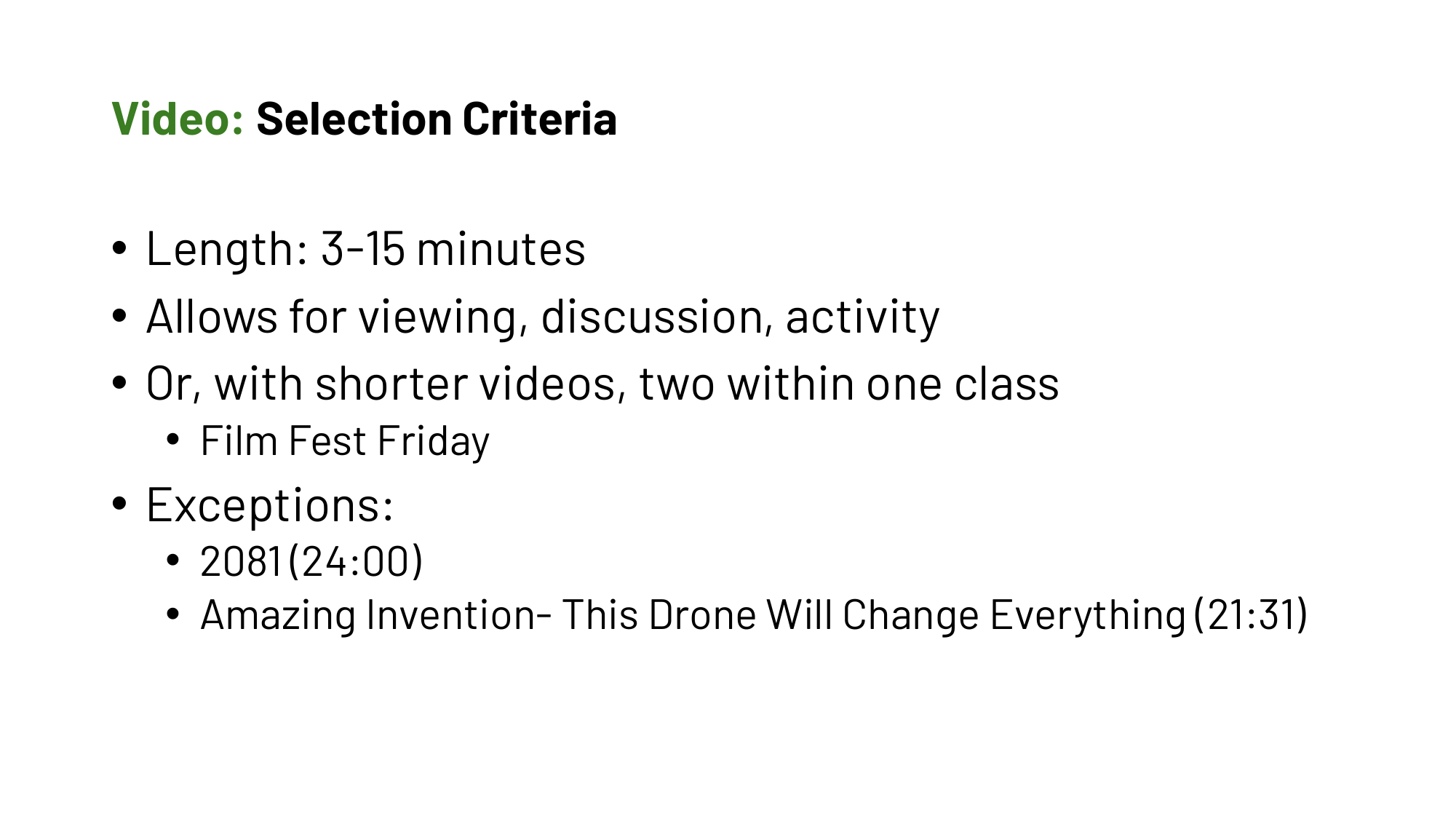

# Video: Selection Criteria
Length: 3-15 minutes
Allows for viewing, discussion, activity
Or, with shorter videos, two within one class
Film Fest Friday
Exceptions:
2081 (24:00)
Amazing Invention- This Drone Will Change Everything (21:31)